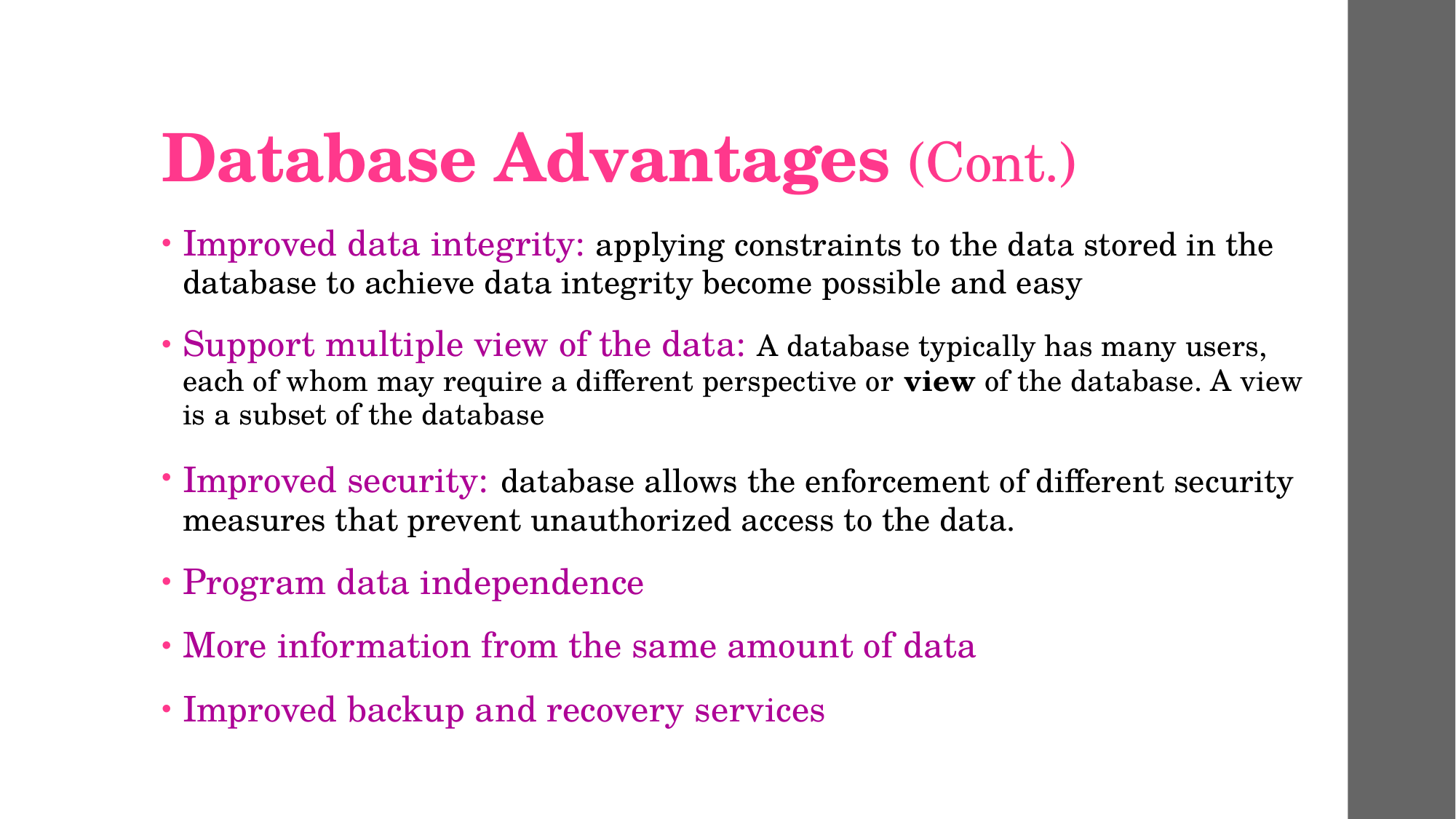

# Database Advantages (Cont.)
Improved data integrity: applying constraints to the data stored in the database to achieve data integrity become possible and easy
Support multiple view of the data: A database typically has many users, each of whom may require a different perspective or view of the database. A view is a subset of the database
Improved security: database allows the enforcement of different security measures that prevent unauthorized access to the data.
Program data independence
More information from the same amount of data
Improved backup and recovery services